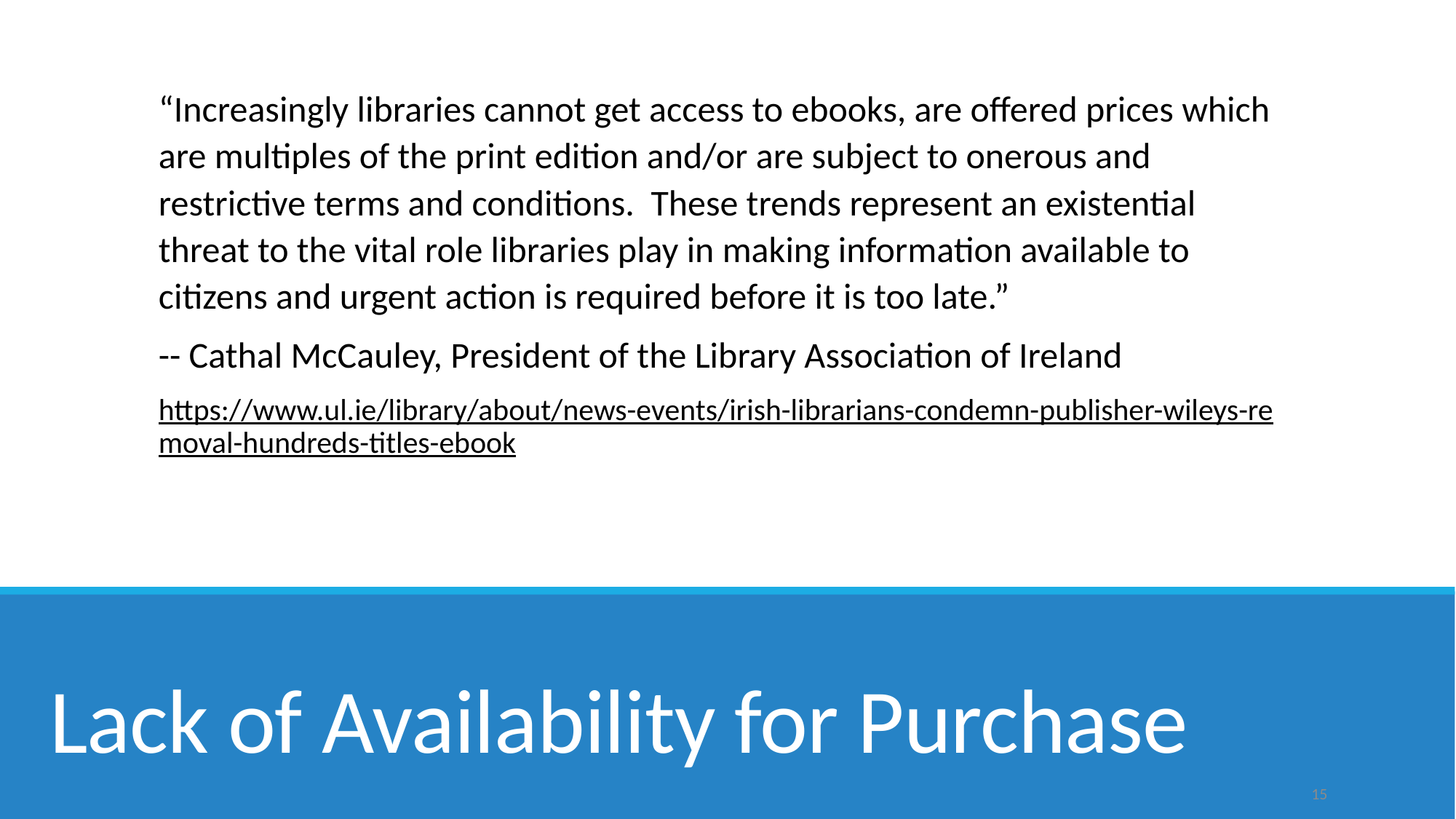

“Increasingly libraries cannot get access to ebooks, are offered prices which are multiples of the print edition and/or are subject to onerous and restrictive terms and conditions.  These trends represent an existential threat to the vital role libraries play in making information available to citizens and urgent action is required before it is too late.”
-- Cathal McCauley, President of the Library Association of Ireland
https://www.ul.ie/library/about/news-events/irish-librarians-condemn-publisher-wileys-removal-hundreds-titles-ebook
# Lack of Availability for Purchase
15